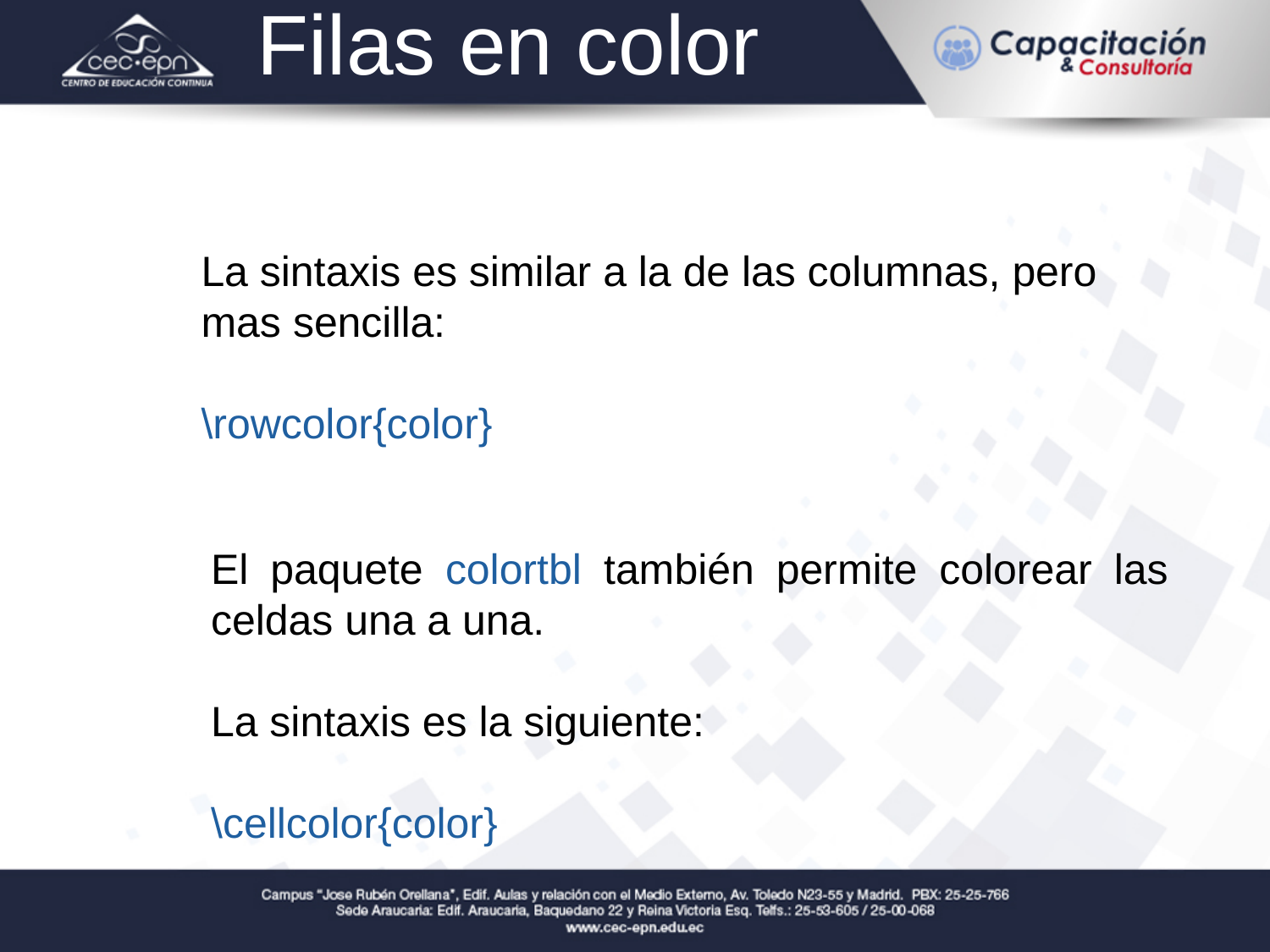

Filas en color
La sintaxis es similar a la de las columnas, pero mas sencilla:

\rowcolor{color}
El paquete colortbl también permite colorear las celdas una a una.

La sintaxis es la siguiente:

\cellcolor{color}